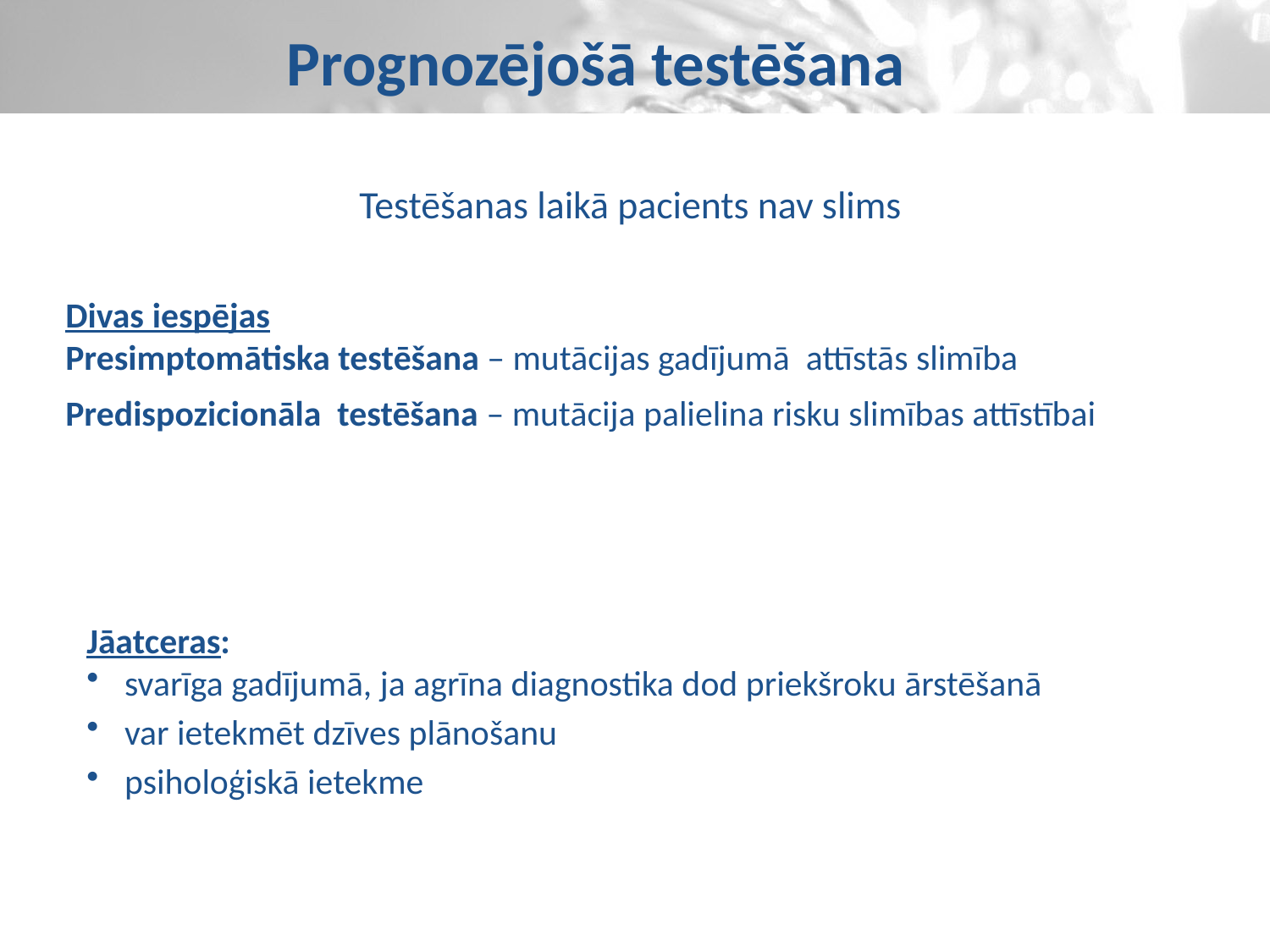

Prognozējošā testēšana
Testēšanas laikā pacients nav slims
Divas iespējas
Presimptomātiska testēšana – mutācijas gadījumā  attīstās slimība
Predispozicionāla  testēšana – mutācija palielina risku slimības attīstībai
Jāatceras:
 svarīga gadījumā, ja agrīna diagnostika dod priekšroku ārstēšanā
 var ietekmēt dzīves plānošanu
 psiholoģiskā ietekme